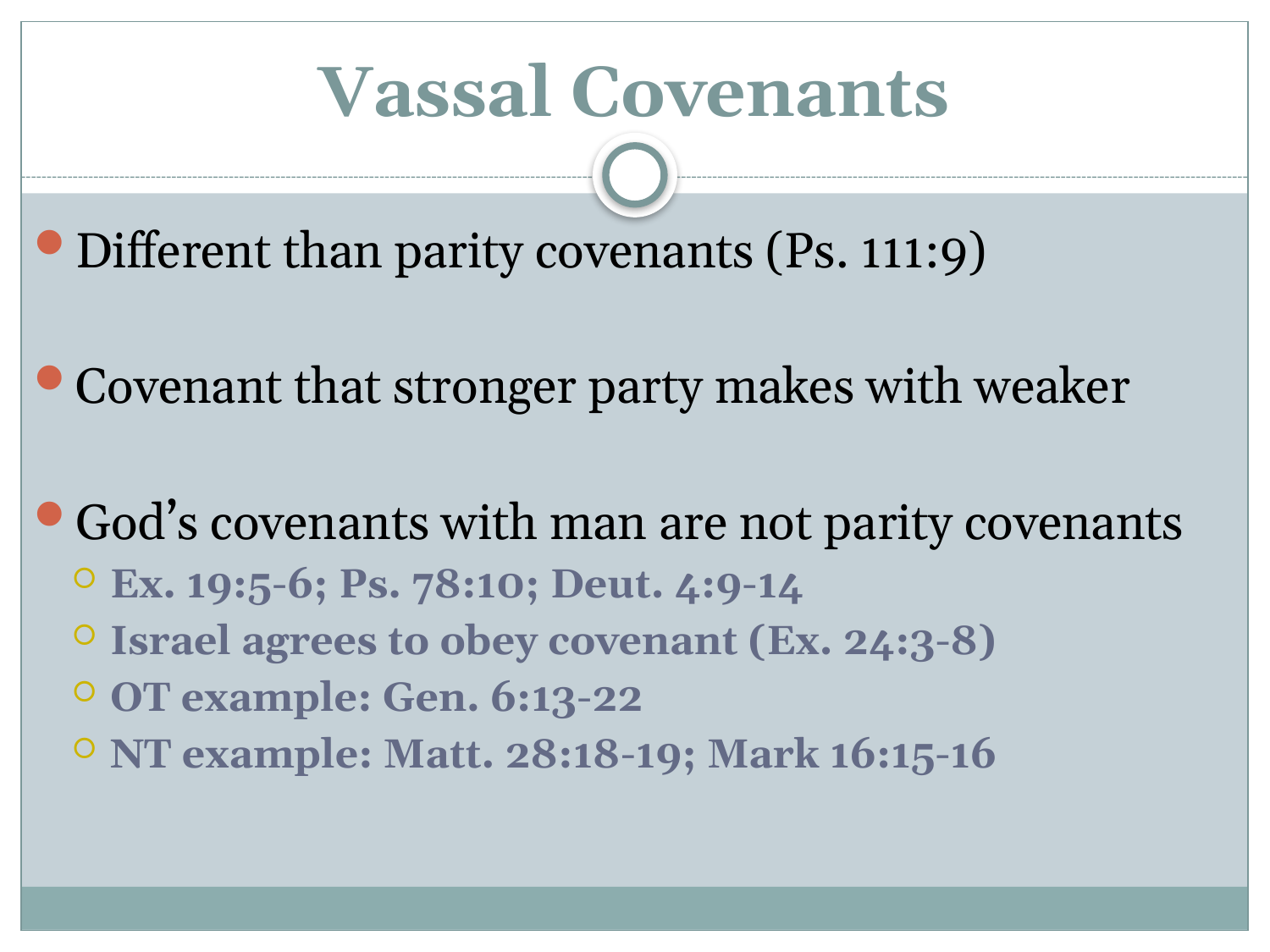

# Vassal Covenants
Different than parity covenants (Ps. 111:9)

Covenant that stronger party makes with weaker

God’s covenants with man are not parity covenants
Ex. 19:5-6; Ps. 78:10; Deut. 4:9-14
Israel agrees to obey covenant (Ex. 24:3-8)
OT example: Gen. 6:13-22
NT example: Matt. 28:18-19; Mark 16:15-16